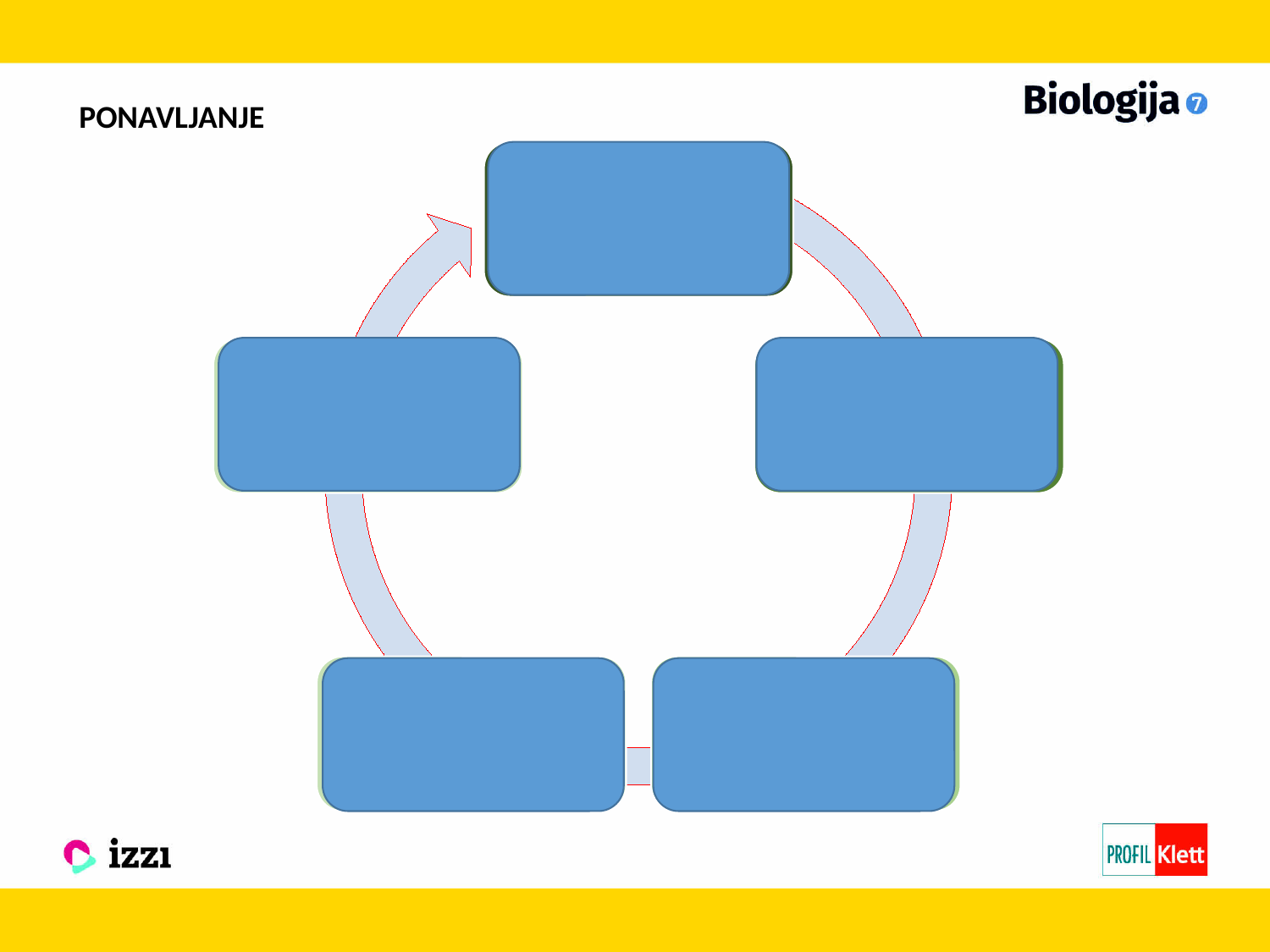

PONAVLJANJE
Koje su uloge kostura u našemu tijelu?
Od kojih je skupina kostiju građen naš kostur?
Na primjeru objasni moguće veze među kostima.
Obrazloži zašto je bitno da mišići rade u paru.
Obrazloži razliku u radu mišića pri aerobnome i anaerobnome disanju.